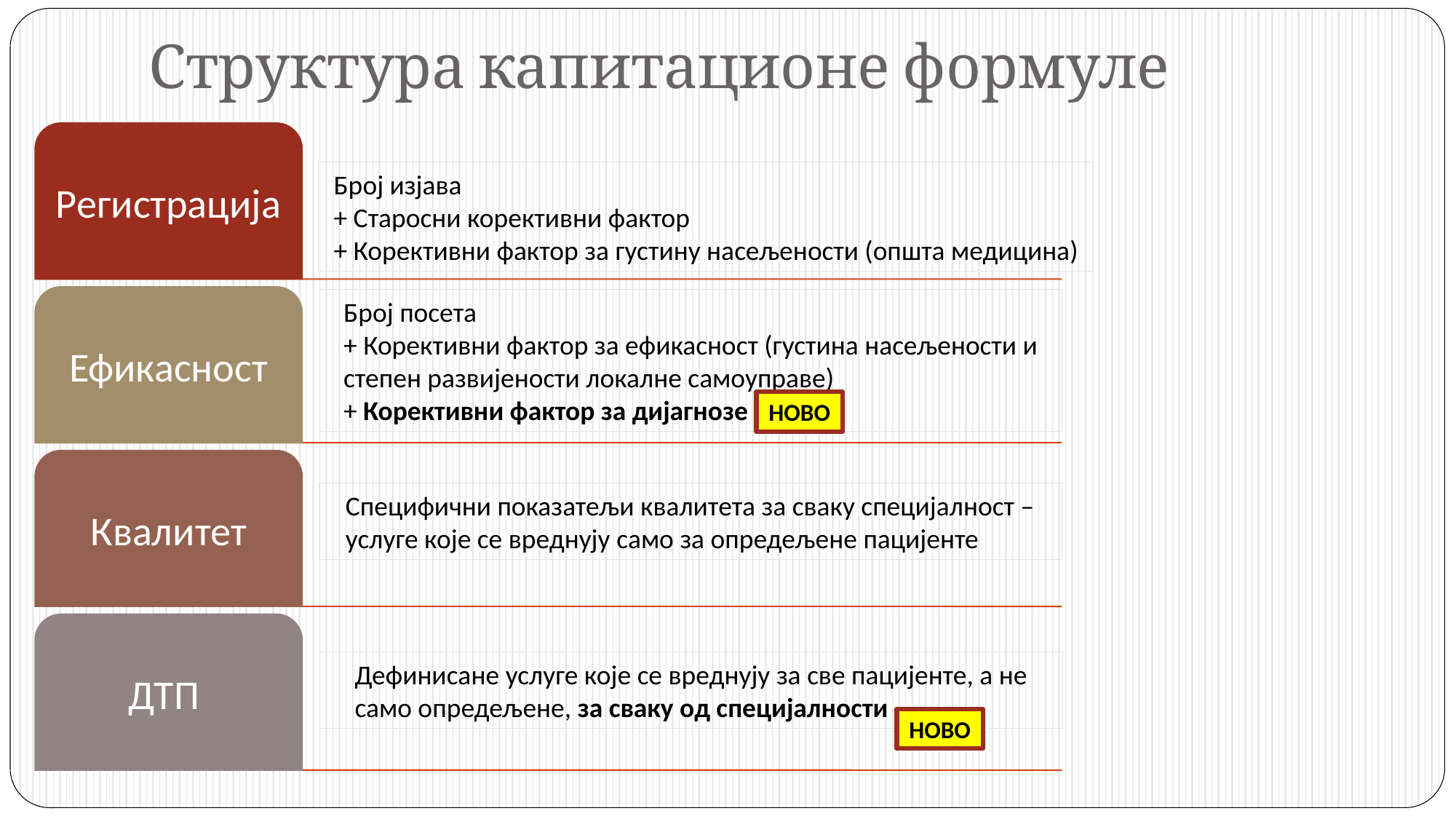

# Структура капитационе формуле
Регистрација
Ефикасност
Квалитет
ДТП
Број изјава
+ Старосни корективни фактор
+ Корективни фактор за густину насељености (општа медицина)
Број посета
+ Корективни фактор за ефикасност (густина насељености и степен развијености локалне самоуправе)
+ Корективни фактор за дијагнозе
НОВО
Специфични показатељи квалитета за сваку специјалност – услуге које се вреднују само за опредељене пацијенте
Дефинисане услуге које се вреднују за све пацијенте, а не само опредељене, за сваку од специјалности
НОВО